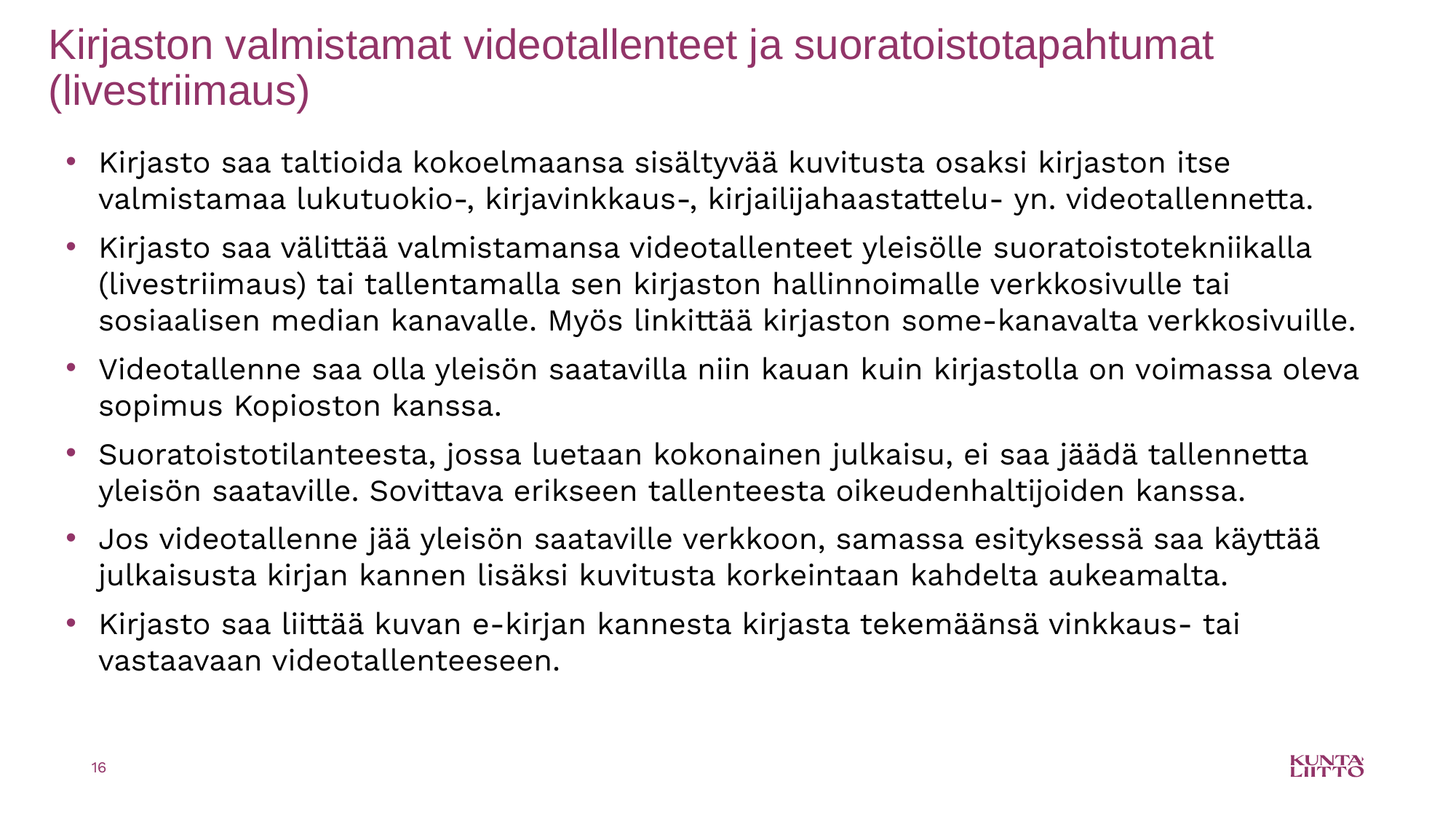

# Kirjaston valmistamat videotallenteet ja suoratoistotapahtumat (livestriimaus)
Kirjasto saa taltioida kokoelmaansa sisältyvää kuvitusta osaksi kirjaston itse valmistamaa lukutuokio-, kirjavinkkaus-, kirjailijahaastattelu- yn. videotallennetta.
Kirjasto saa välittää valmistamansa videotallenteet yleisölle suoratoistotekniikalla (livestriimaus) tai tallentamalla sen kirjaston hallinnoimalle verkkosivulle tai sosiaalisen median kanavalle. Myös linkittää kirjaston some-kanavalta verkkosivuille.
Videotallenne saa olla yleisön saatavilla niin kauan kuin kirjastolla on voimassa oleva sopimus Kopioston kanssa.
Suoratoistotilanteesta, jossa luetaan kokonainen julkaisu, ei saa jäädä tallennetta yleisön saataville. Sovittava erikseen tallenteesta oikeudenhaltijoiden kanssa.
Jos videotallenne jää yleisön saataville verkkoon, samassa esityksessä saa käyttää julkaisusta kirjan kannen lisäksi kuvitusta korkeintaan kahdelta aukeamalta.
Kirjasto saa liittää kuvan e-kirjan kannesta kirjasta tekemäänsä vinkkaus- tai vastaavaan videotallenteeseen.
16